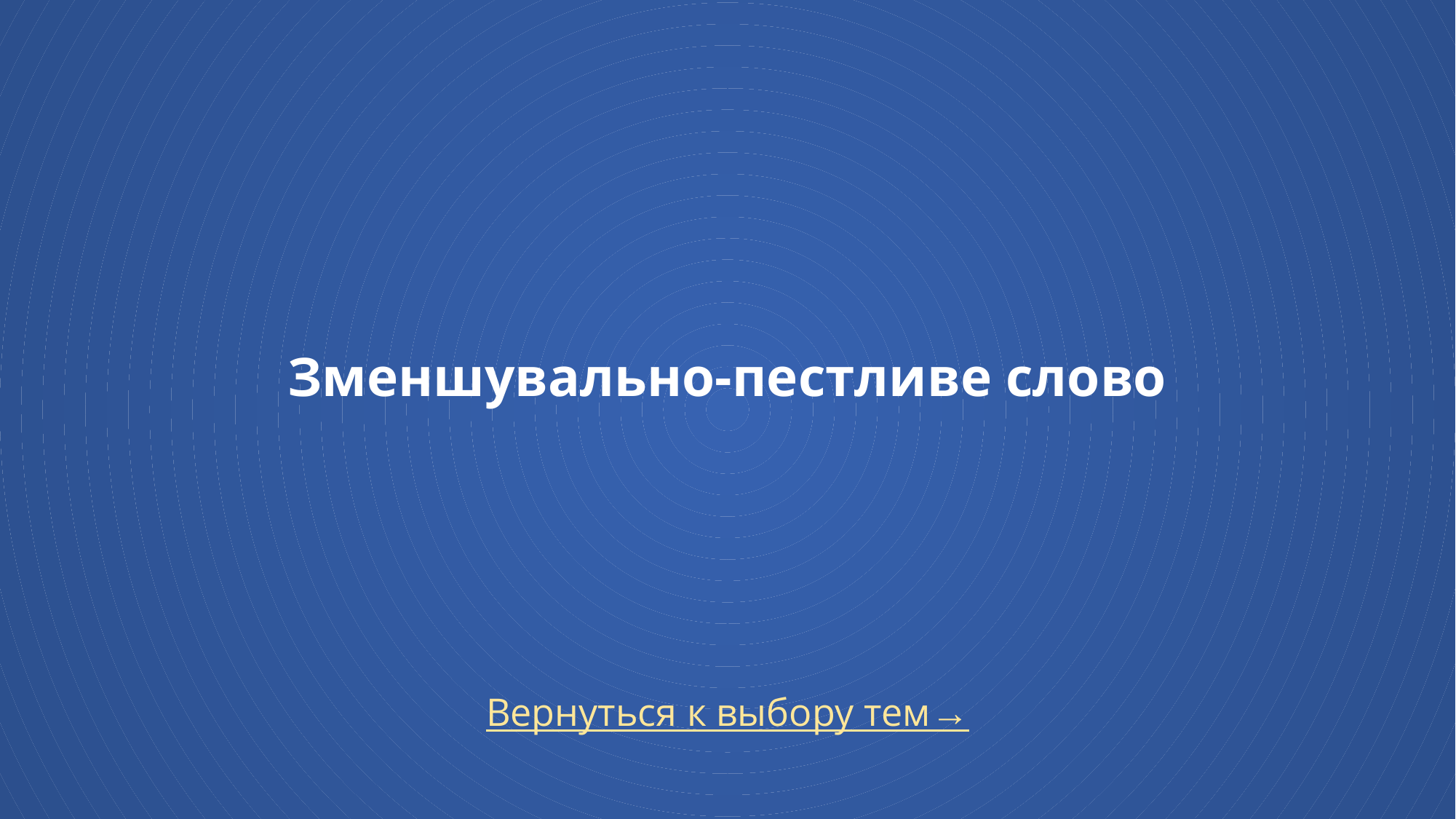

# Зменшувально-пестливе слово
Вернуться к выбору тем→